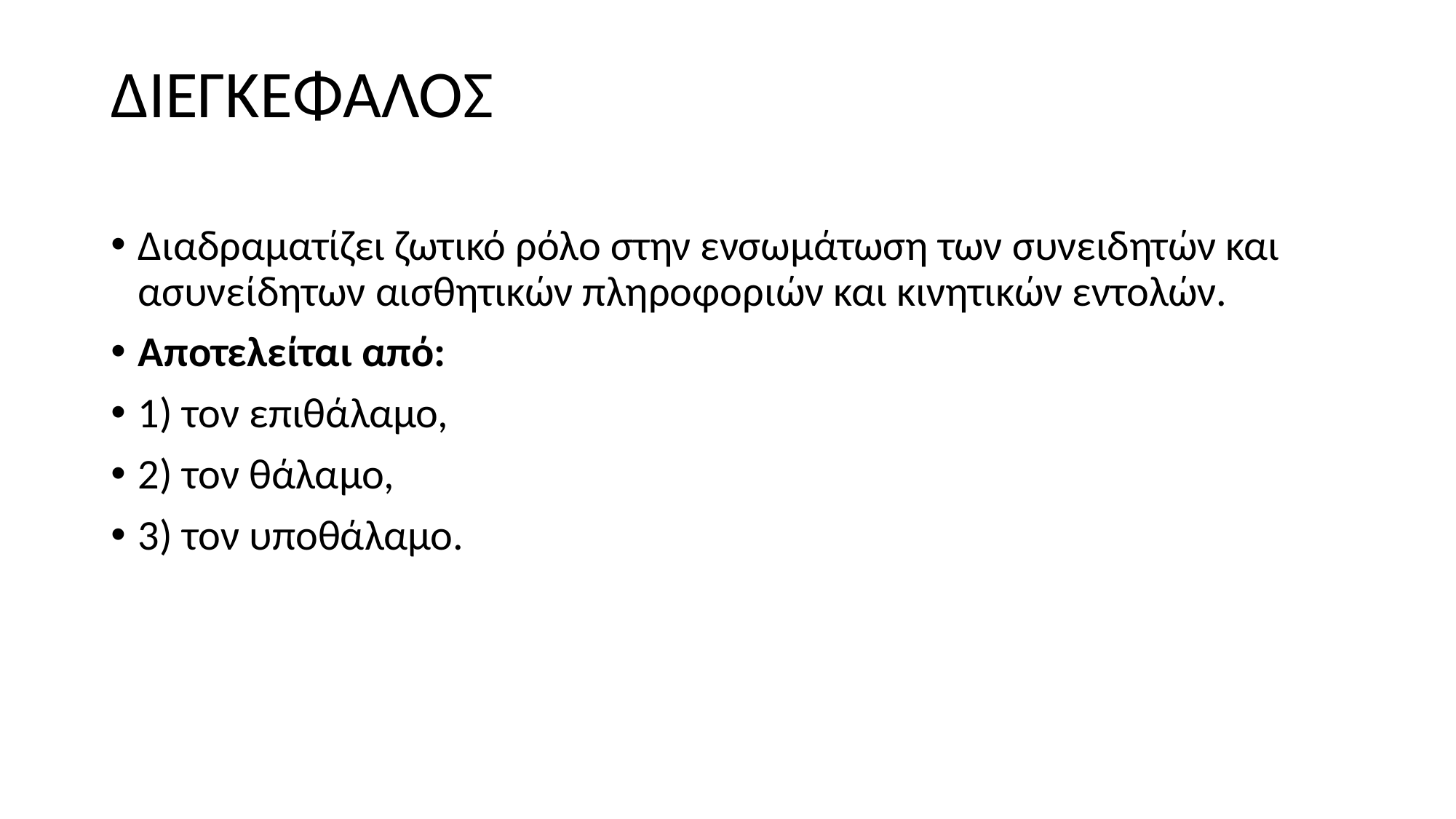

# ΔΙΕΓΚΕΦΑΛΟΣ
Διαδραματίζει ζωτικό ρόλο στην ενσωμάτωση των συνειδητών και ασυνείδητων αισθητικών πληροφοριών και κινητικών εντολών.
Αποτελείται από:
1) τον επιθάλαμο,
2) τον θάλαμο,
3) τον υποθάλαμο.